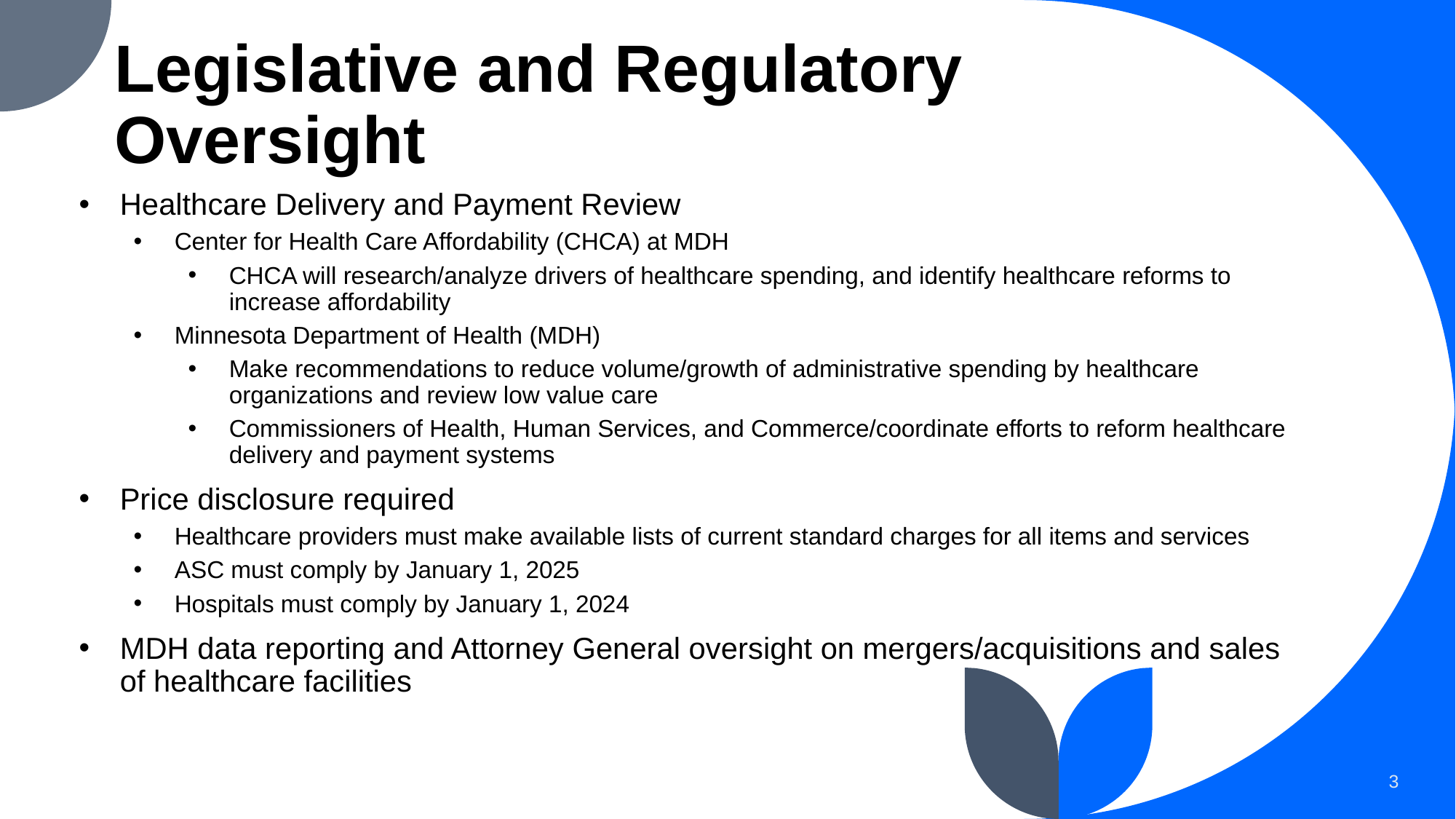

# Legislative and Regulatory Oversight
Healthcare Delivery and Payment Review
Center for Health Care Affordability (CHCA) at MDH
CHCA will research/analyze drivers of healthcare spending, and identify healthcare reforms to increase affordability
Minnesota Department of Health (MDH)
Make recommendations to reduce volume/growth of administrative spending by healthcare organizations and review low value care
Commissioners of Health, Human Services, and Commerce/coordinate efforts to reform healthcare delivery and payment systems
Price disclosure required
Healthcare providers must make available lists of current standard charges for all items and services
ASC must comply by January 1, 2025
Hospitals must comply by January 1, 2024
MDH data reporting and Attorney General oversight on mergers/acquisitions and sales of healthcare facilities
3